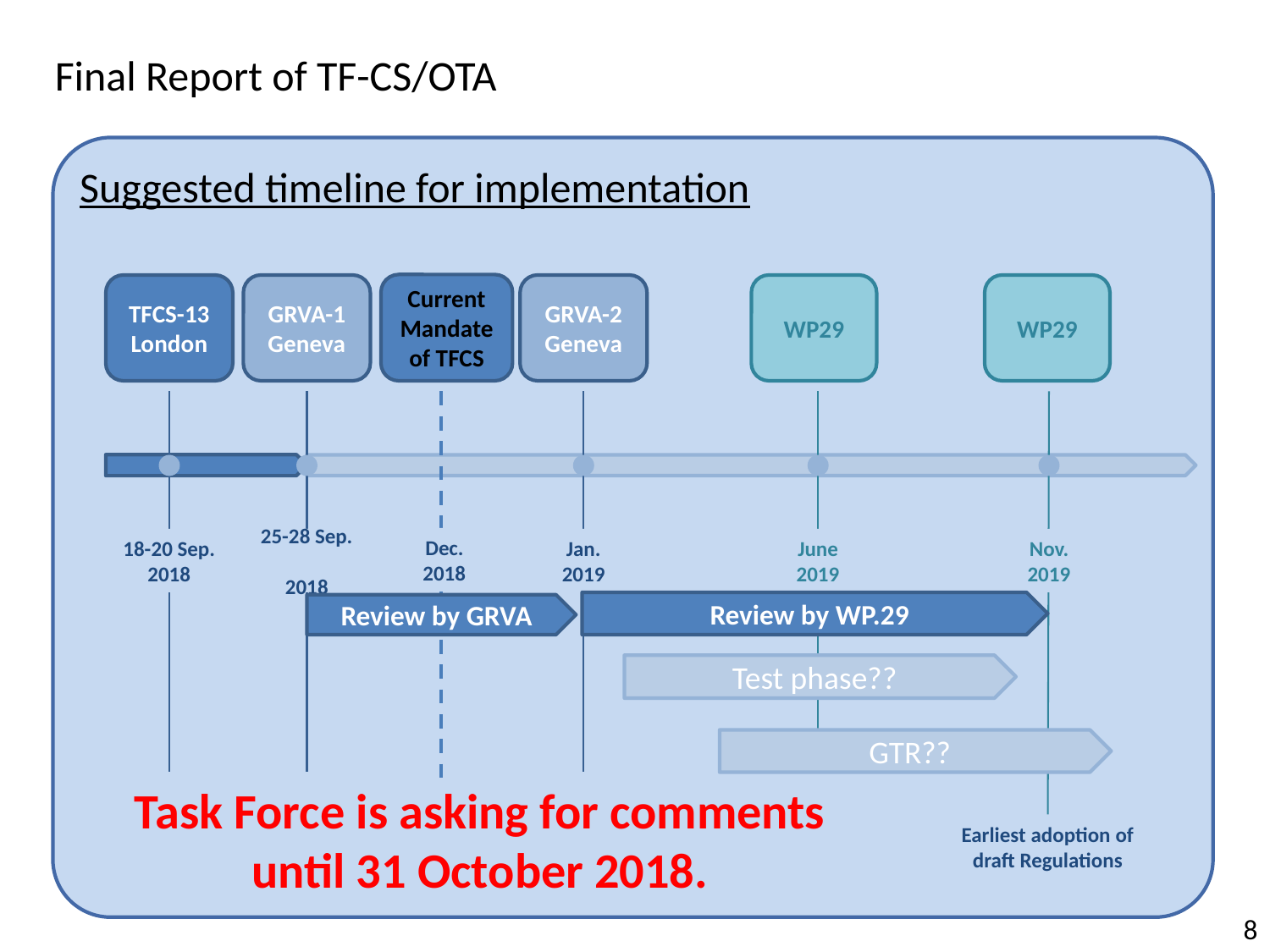

Final Report of TF-CS/OTA
Suggested timeline for implementation

Current Mandate of TFCS
TFCS-13
London

18-20 Sep. 2018
GRVA-1
Geneva

25-28 Sep.
2018
GRVA-2
Geneva

Jan.
2019
Earliest adoption of draft Regulations
WP29
WP29

Nov.
2019

June
2019

Dec.
2018
Review by WP.29
Review by GRVA
Test phase??
GTR??
Task Force is asking for comments until 31 October 2018.